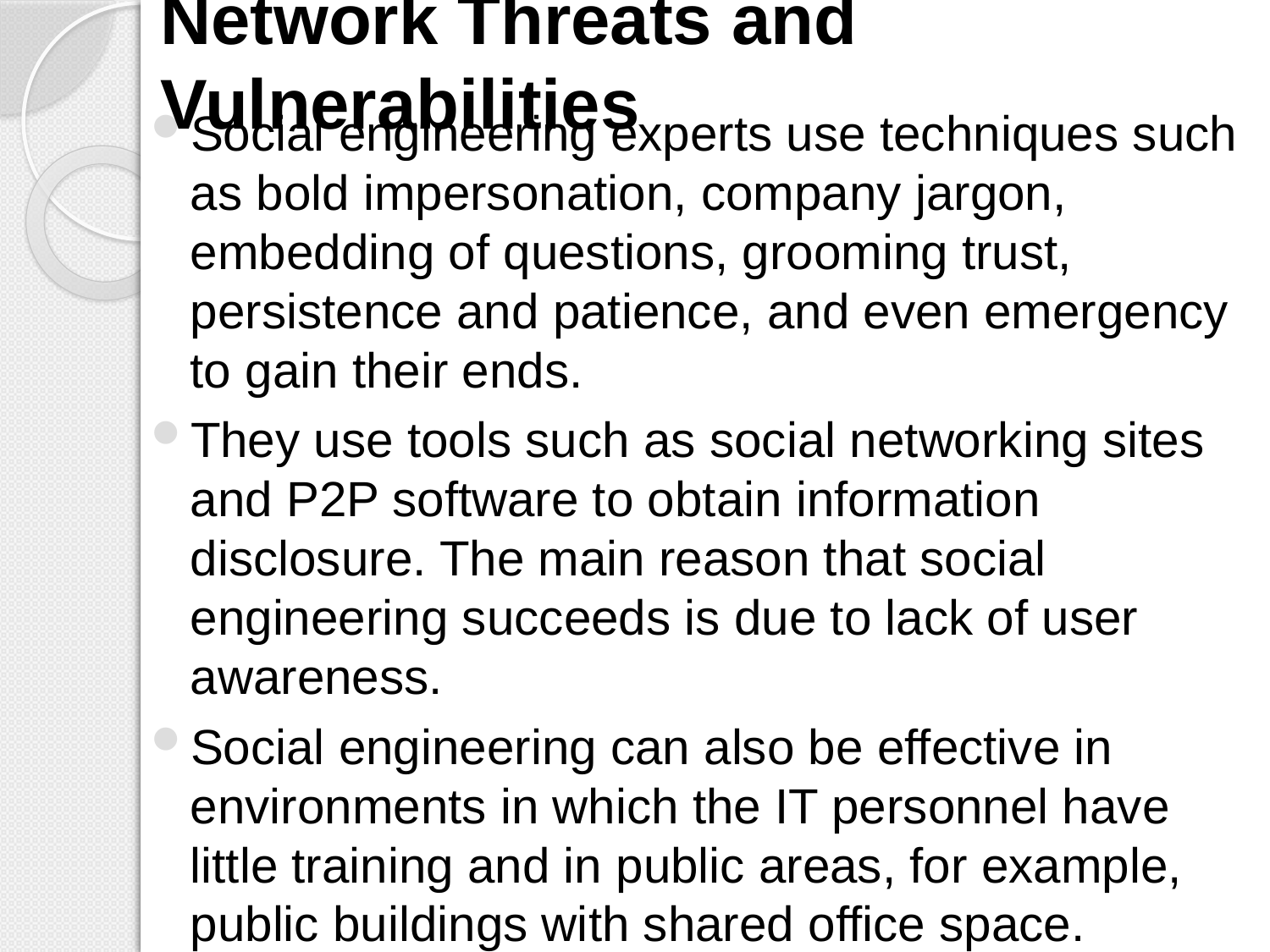

# Network Threats and Vulnerabilities
Social engineering experts use techniques such as bold impersonation, company jargon, embedding of questions, grooming trust, persistence and patience, and even emergency to gain their ends.
They use tools such as social networking sites and P2P software to obtain information disclosure. The main reason that social engineering succeeds is due to lack of user awareness.
Social engineering can also be effective in environments in which the IT personnel have little training and in public areas, for example, public buildings with shared office space.